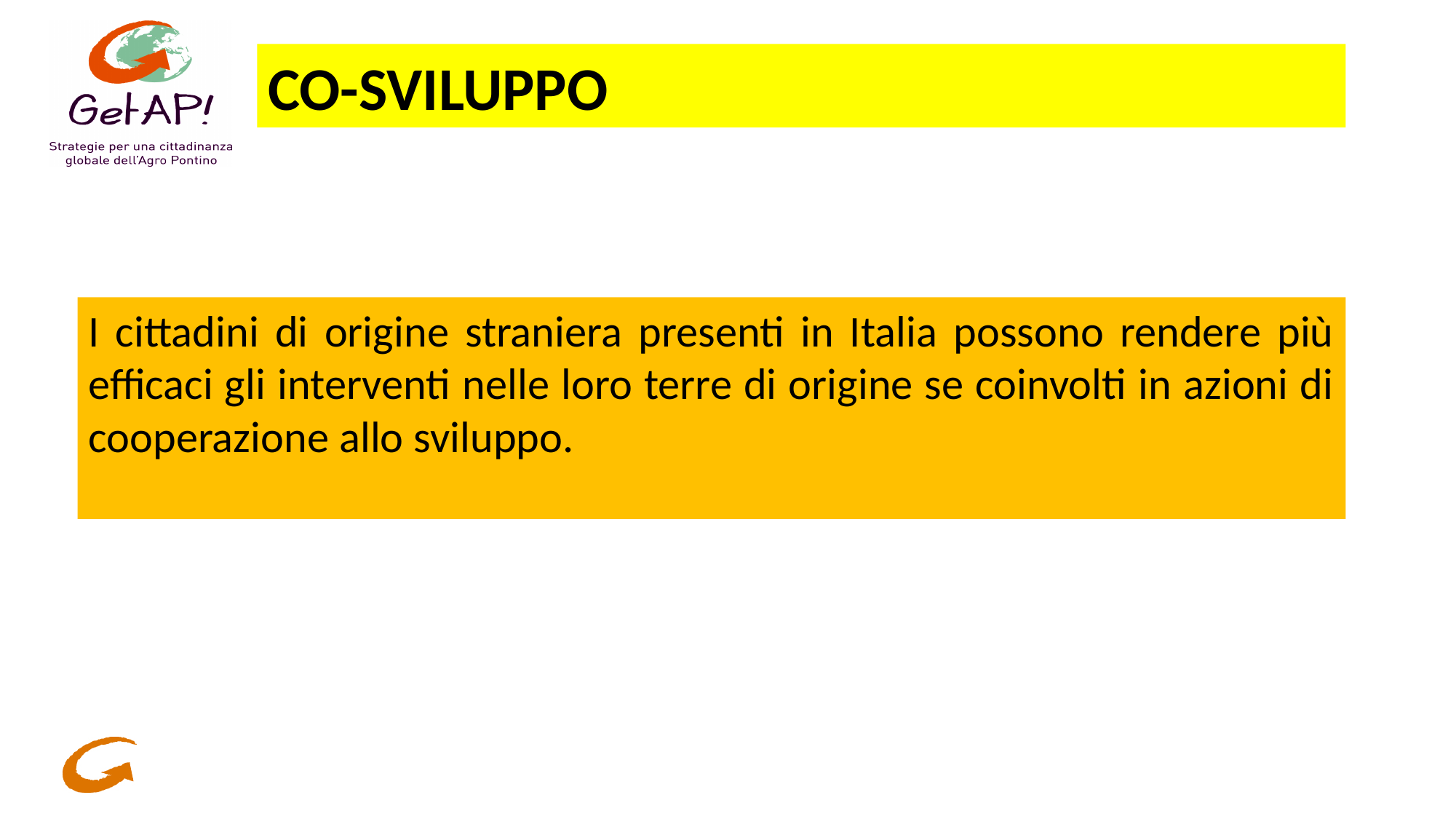

CO-SVILUPPO
I cittadini di origine straniera presenti in Italia possono rendere più efficaci gli interventi nelle loro terre di origine se coinvolti in azioni di cooperazione allo sviluppo.